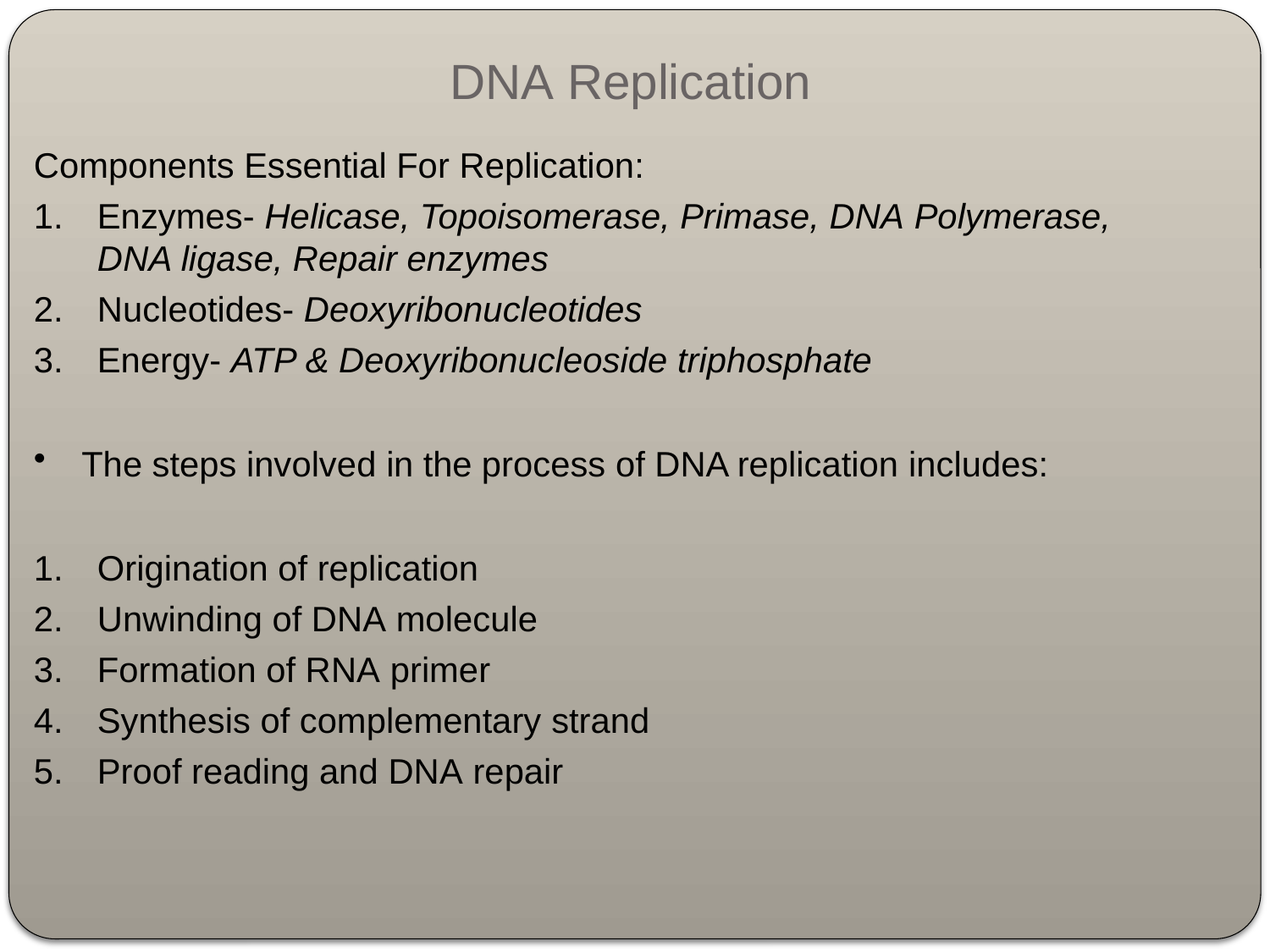

# DNA Replication
Components Essential For Replication:
Enzymes- Helicase, Topoisomerase, Primase, DNA Polymerase,
DNA ligase, Repair enzymes
Nucleotides- Deoxyribonucleotides
Energy- ATP & Deoxyribonucleoside triphosphate

The steps involved in the process of DNA replication includes:

Origination of replication
Unwinding of DNA molecule
Formation of RNA primer
Synthesis of complementary strand
Proof reading and DNA repair